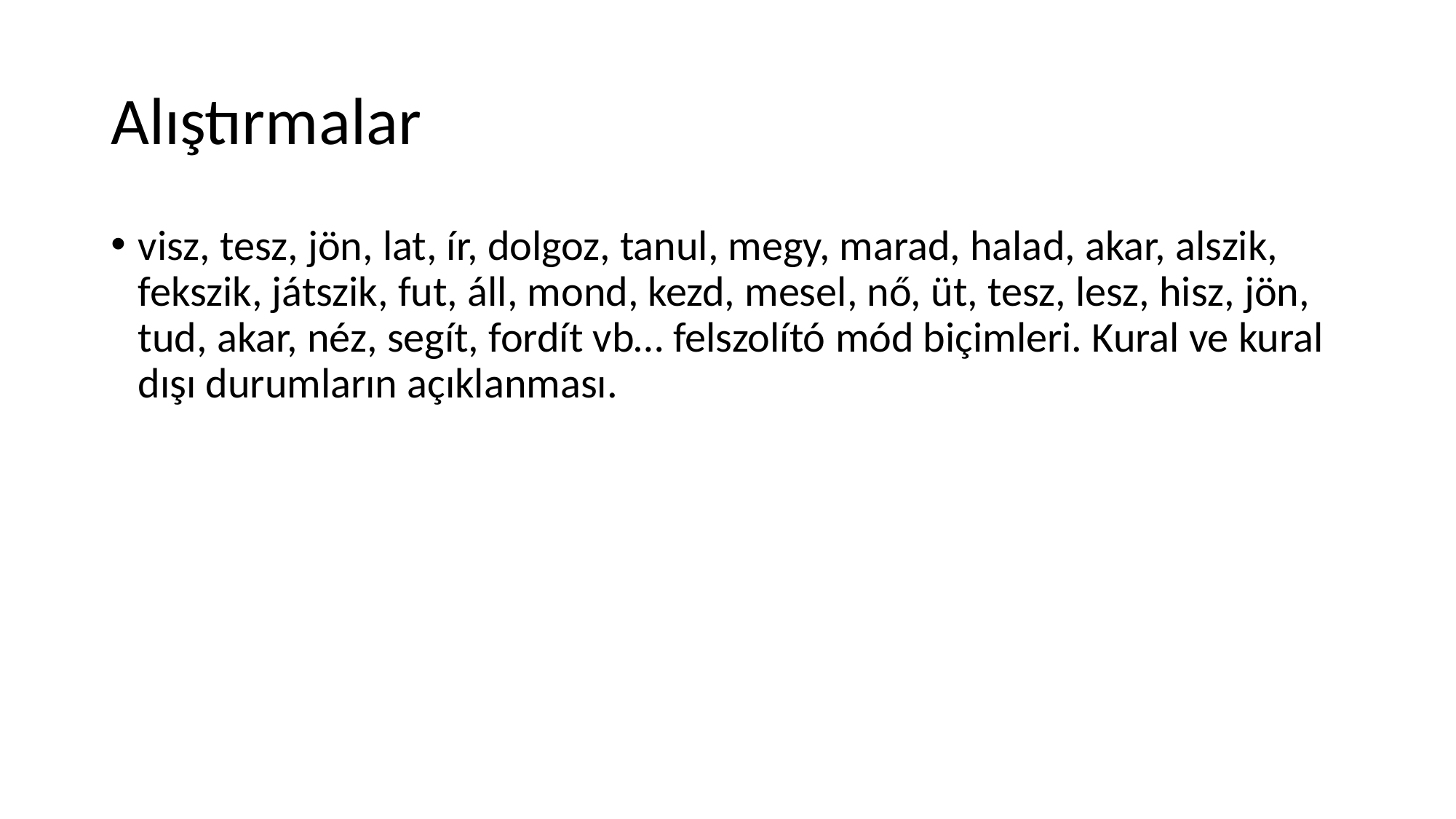

# Alıştırmalar
visz, tesz, jön, lat, ír, dolgoz, tanul, megy, marad, halad, akar, alszik, fekszik, játszik, fut, áll, mond, kezd, mesel, nő, üt, tesz, lesz, hisz, jön, tud, akar, néz, segít, fordít vb… felszolító mód biçimleri. Kural ve kural dışı durumların açıklanması.